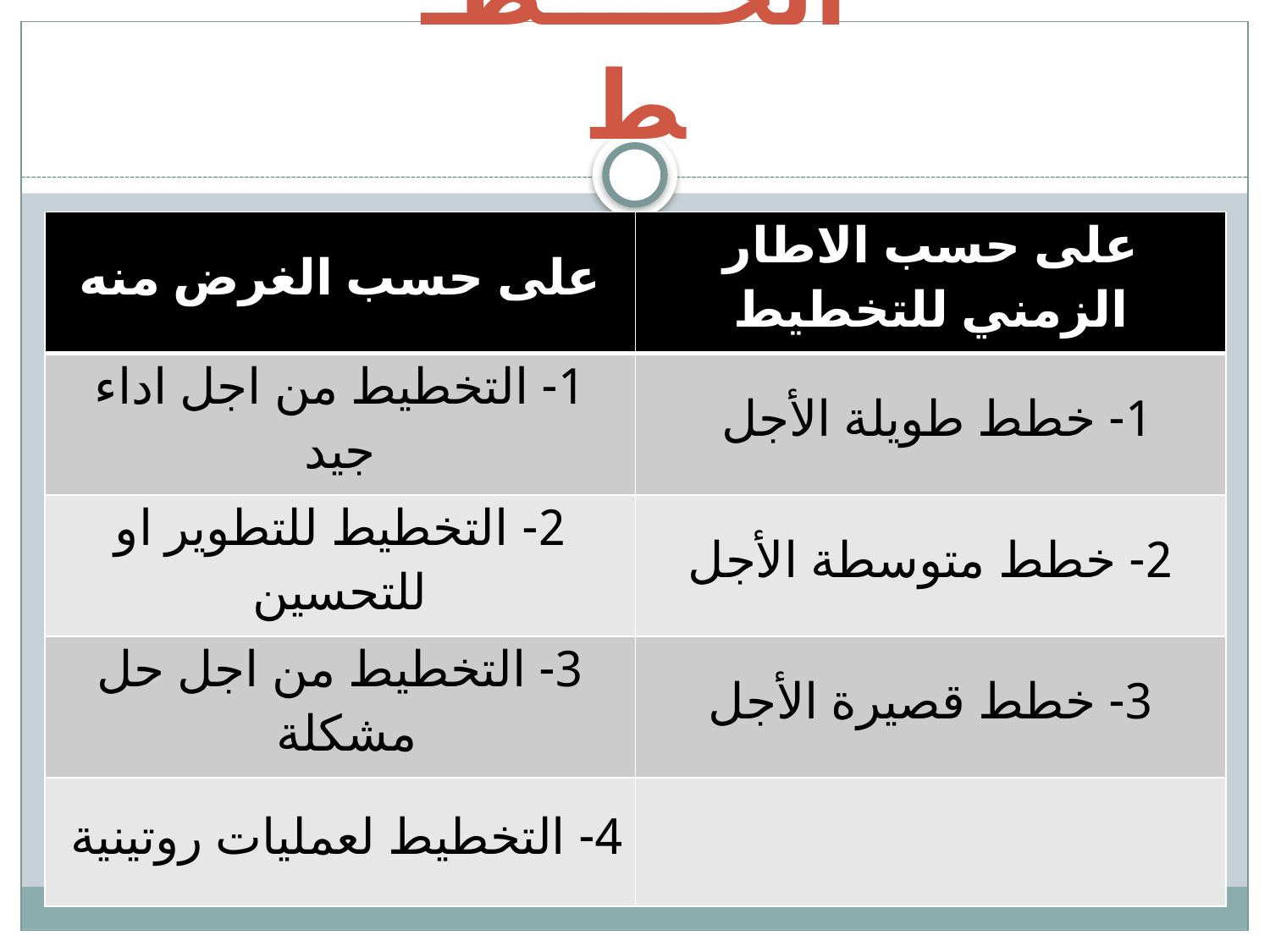

# أنواع الخـــــطـط
| على حسب الغرض منه | على حسب الاطار الزمني للتخطيط |
| --- | --- |
| 1- التخطيط من اجل اداء جيد | 1- خطط طويلة الأجل |
| 2- التخطيط للتطوير او للتحسين | 2- خطط متوسطة الأجل |
| 3- التخطيط من اجل حل مشكلة | 3- خطط قصيرة الأجل |
| 4- التخطيط لعمليات روتينية |  |